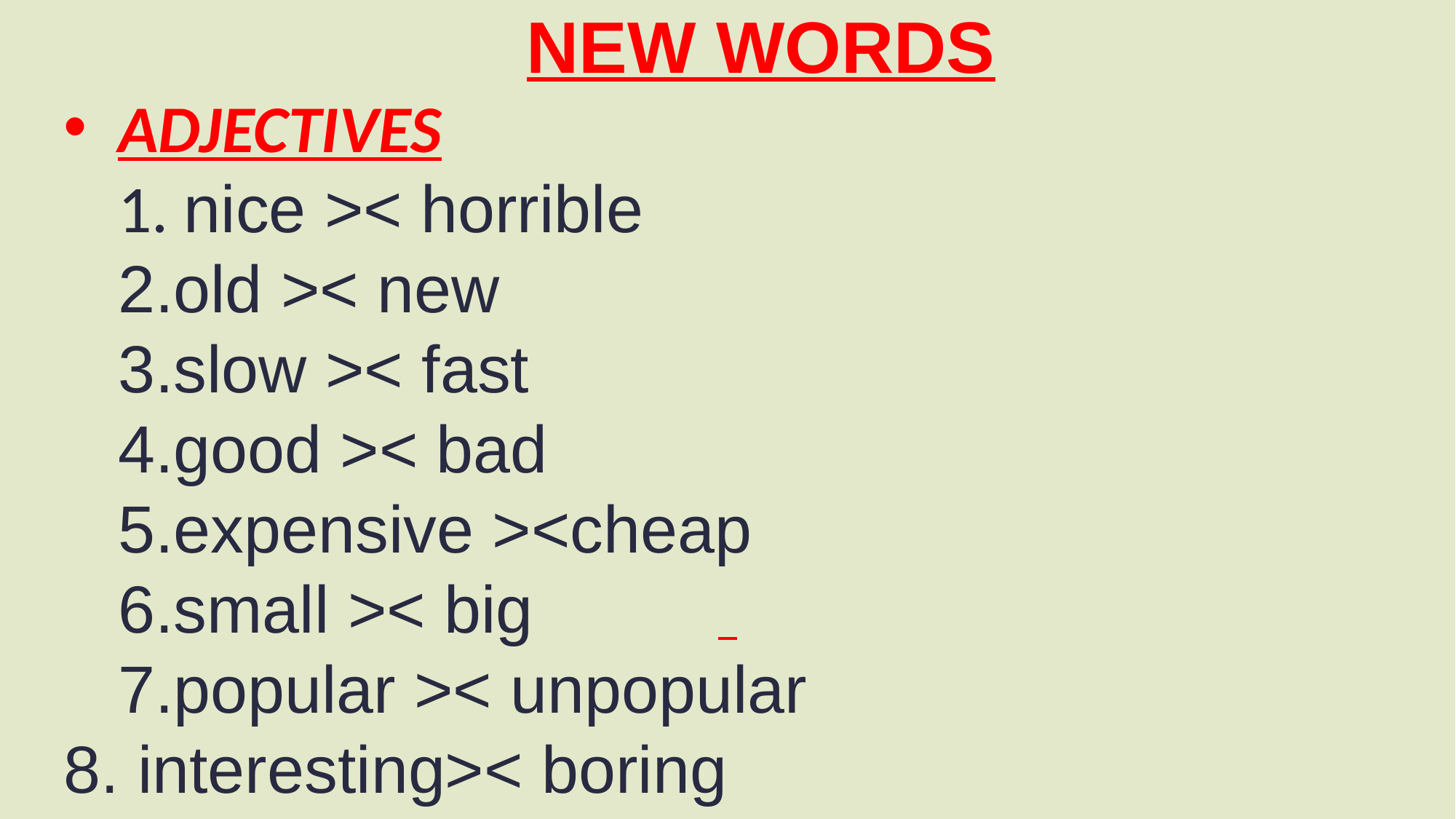

NEW WORDS
ADJECTIVES
 nice >< horrible
old >< new
slow >< fast
good >< bad
expensive ><cheap
small >< big
popular >< unpopular
8. interesting>< boring